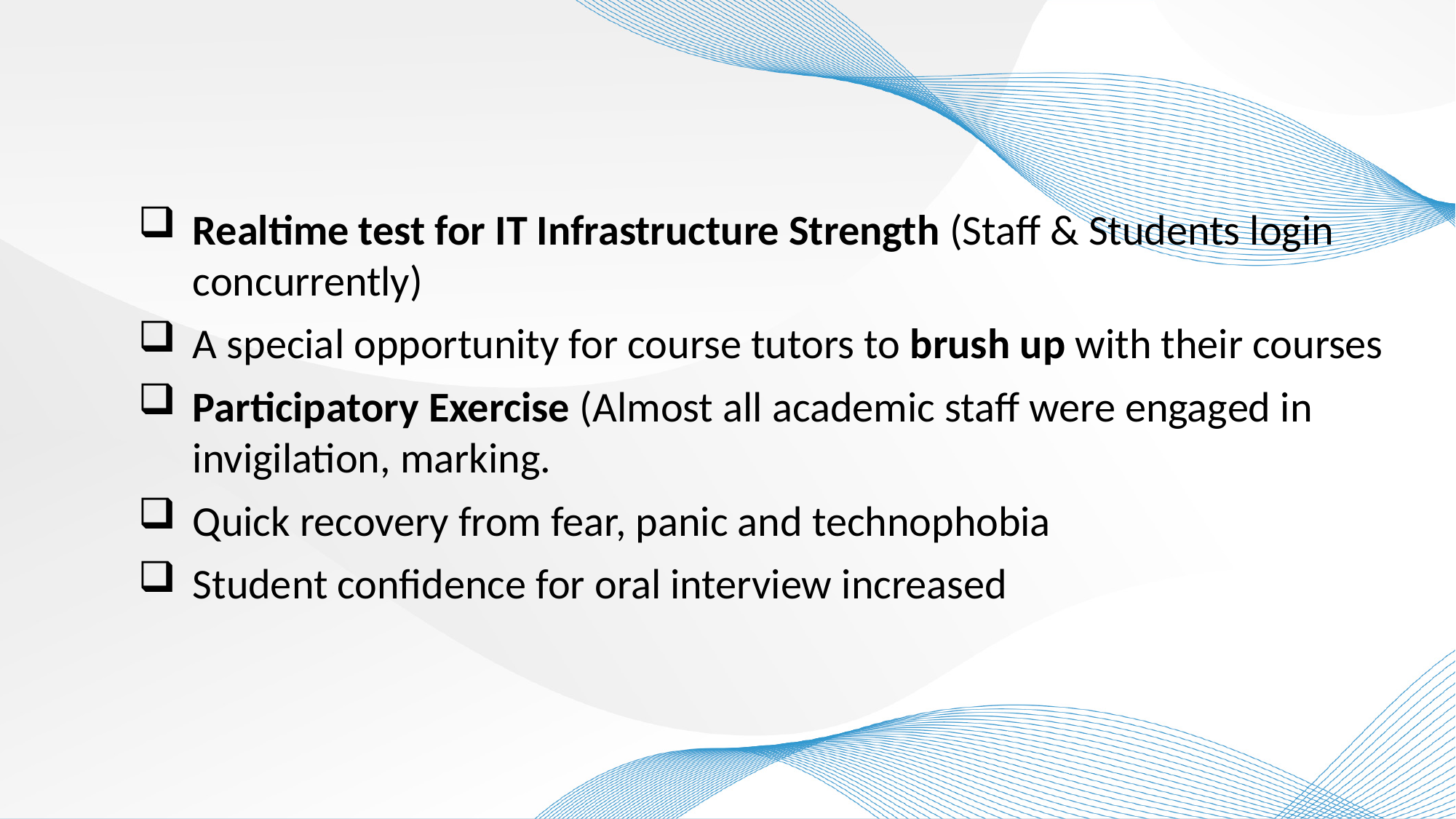

Realtime test for IT Infrastructure Strength (Staff & Students login concurrently)
A special opportunity for course tutors to brush up with their courses
Participatory Exercise (Almost all academic staff were engaged in invigilation, marking.
Quick recovery from fear, panic and technophobia
Student confidence for oral interview increased